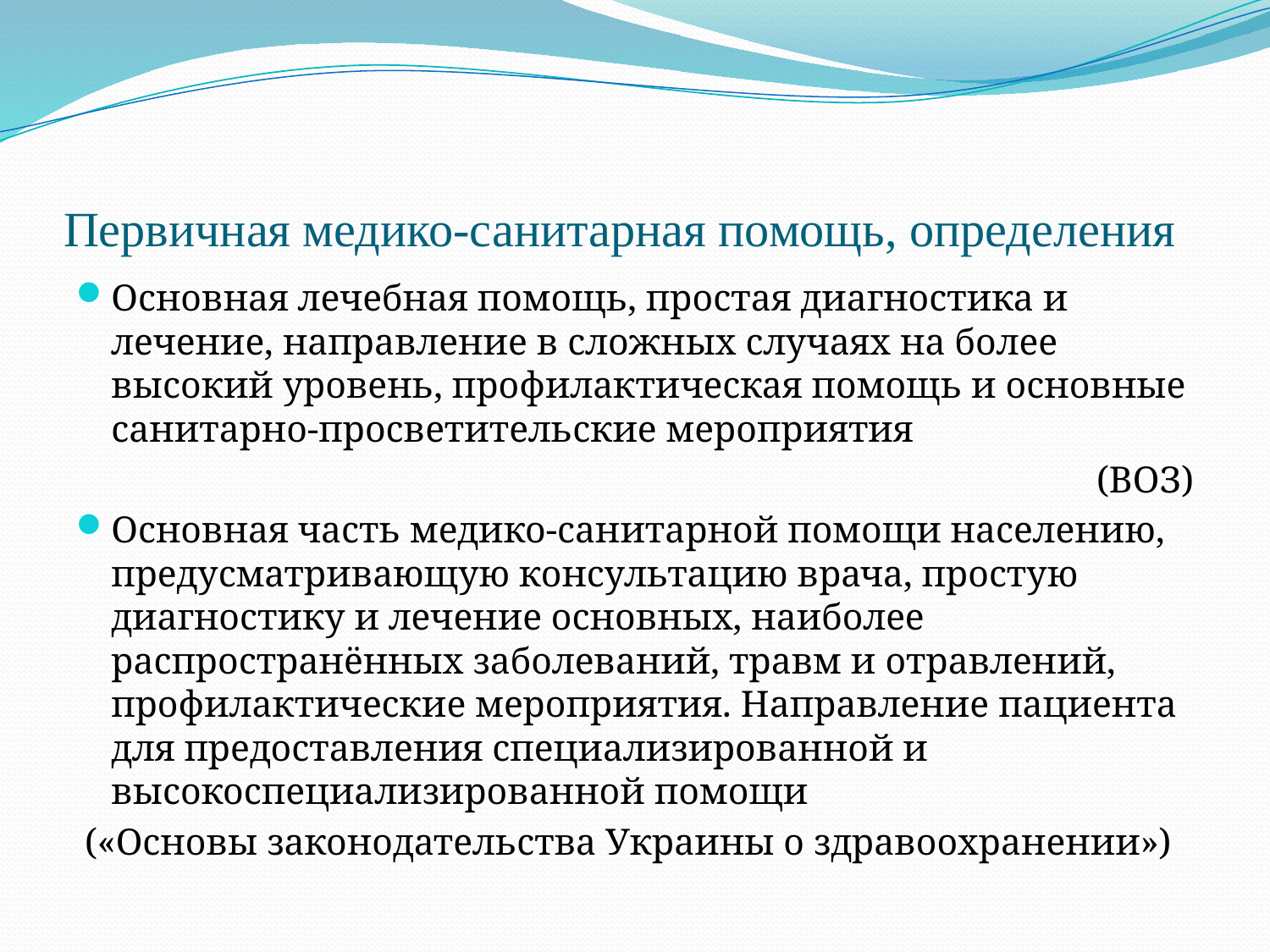

# Первичная медико-санитарная помощь, определения
Основная лечебная помощь, простая диагностика и лечение, направление в сложных случаях на более высокий уровень, профилактическая помощь и основные санитарно-просветительские мероприятия
 (ВОЗ)
Основная часть медико-санитарной помощи населению, предусматривающую консультацию врача, простую диагностику и лечение основных, наиболее распространённых заболеваний, травм и отравлений, профилактические мероприятия. Направление пациента для предоставления специализированной и высокоспециализированной помощи
(«Основы законодательства Украины о здравоохранении»)